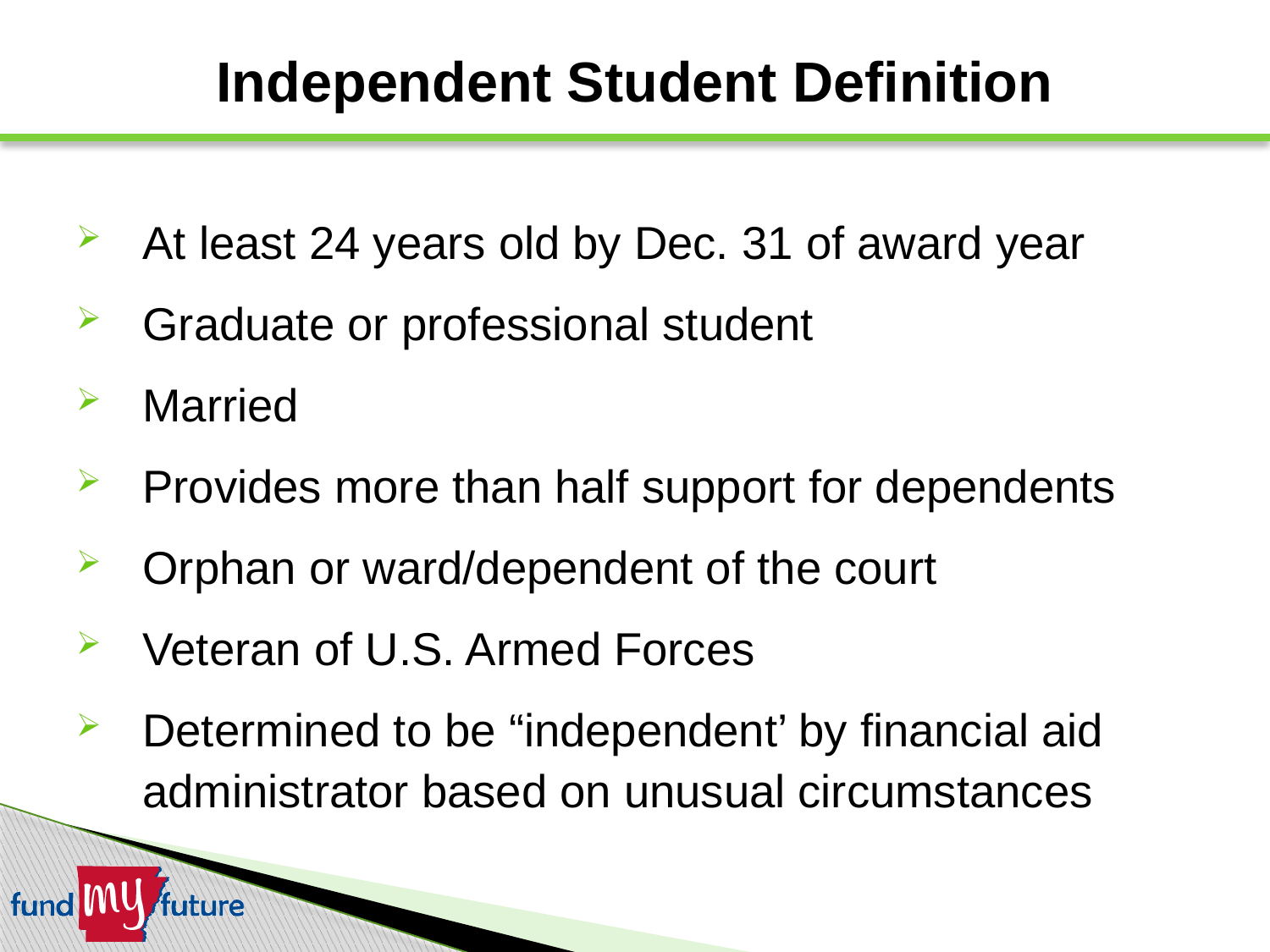

Independent Student Definition
# At least 24 years old by Dec. 31 of award year
Graduate or professional student
Married
Provides more than half support for dependents
Orphan or ward/dependent of the court
Veteran of U.S. Armed Forces
Determined to be “independent’ by financial aid administrator based on unusual circumstances